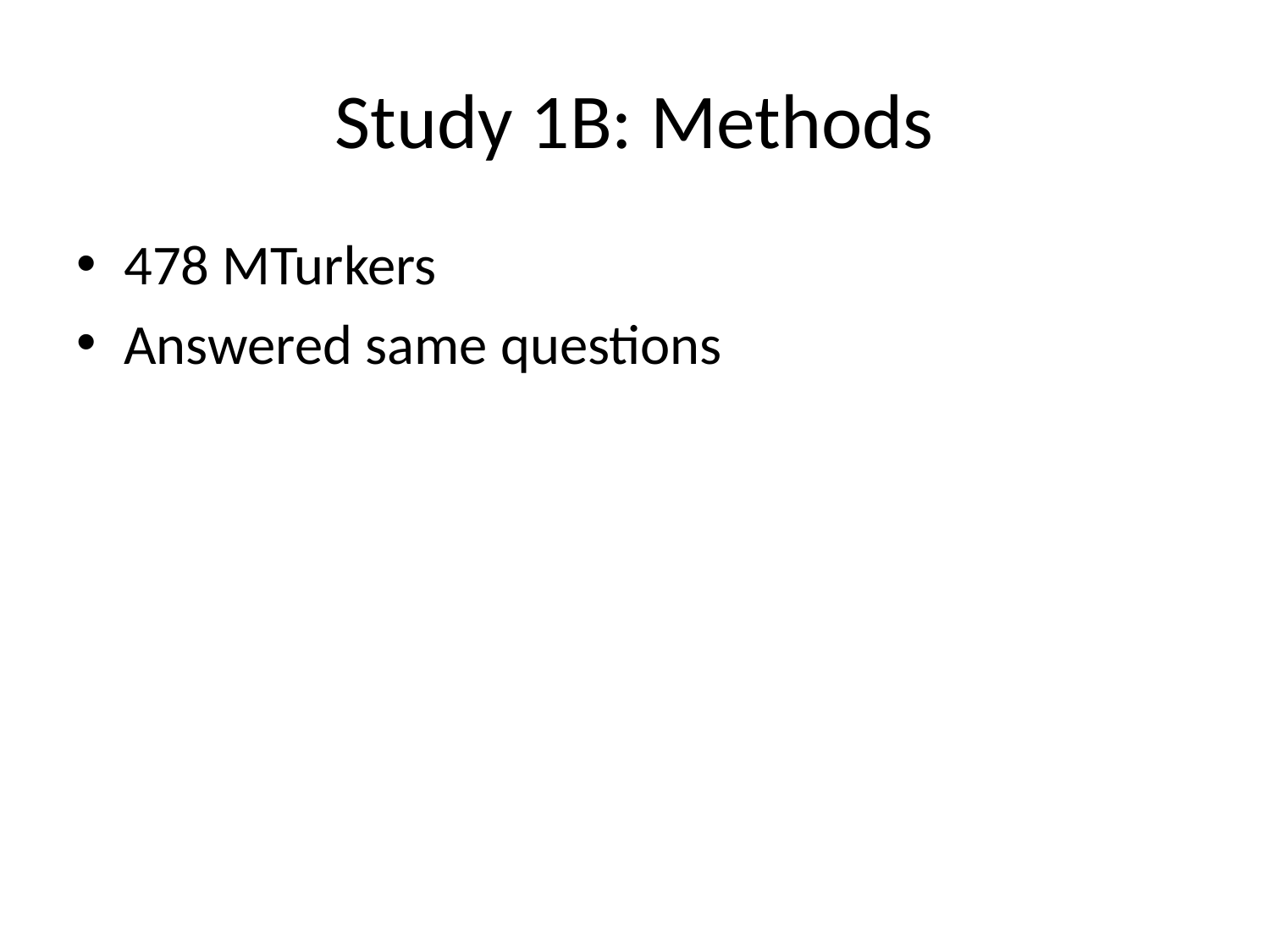

# Study 1B: Methods
478 MTurkers
Answered same questions